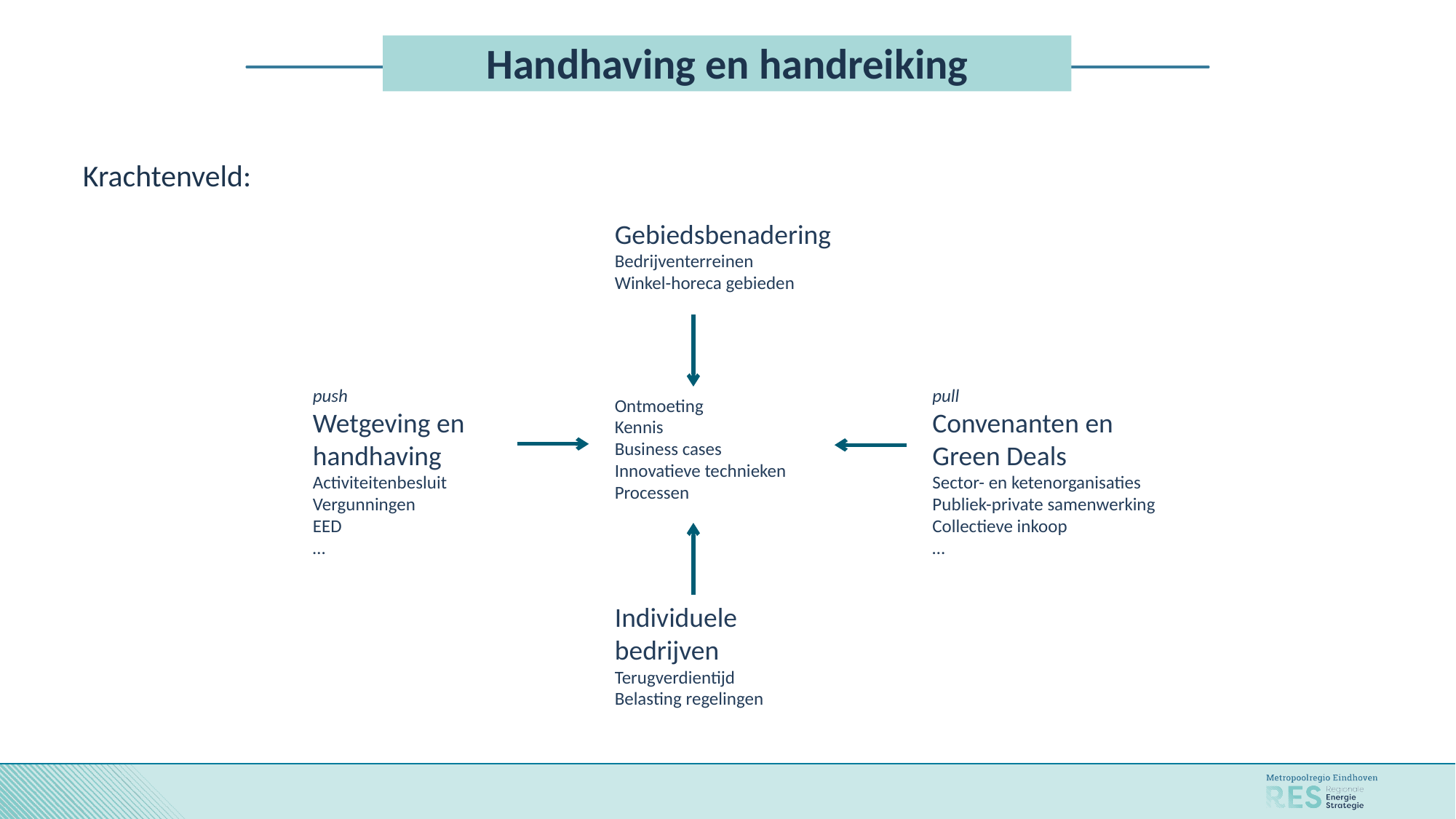

# Handhaving en handreiking
Krachtenveld:

Gebiedsbenadering
Bedrijventerreinen
Winkel-horeca gebieden

push
Wetgeving en handhaving
Activiteitenbesluit
Vergunningen
EED
…
pull
Convenanten en Green Deals
Sector- en ketenorganisaties
Publiek-private samenwerking
Collectieve inkoop
…
Ontmoeting
Kennis
Business cases
Innovatieve technieken
Processen
Individuele bedrijven
Terugverdientijd
Belasting regelingen